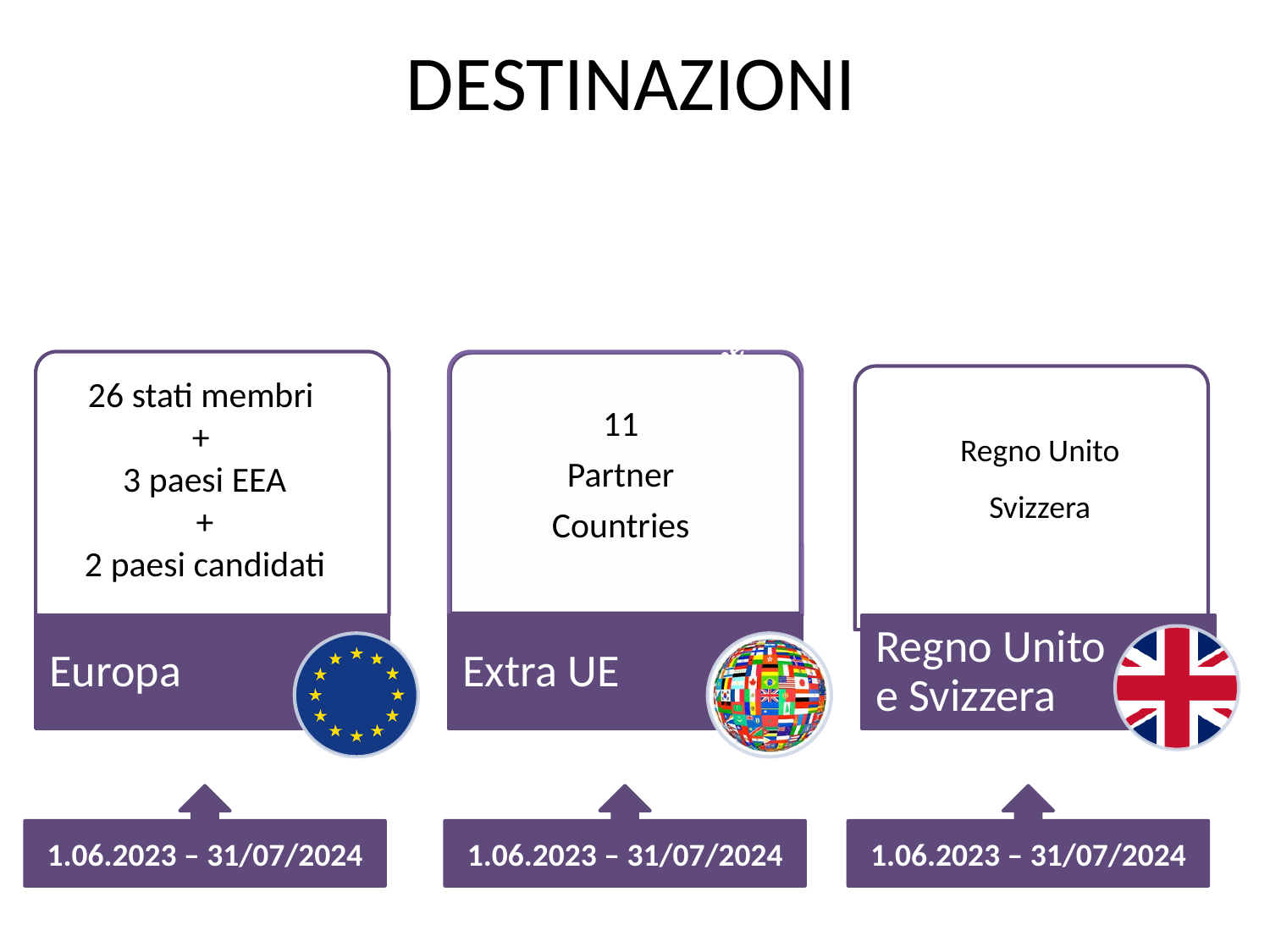

# DESTINAZIONI
Europa

Extra UE
Regno Unito e Svizzera
 1 semestre
26 stati membri
+
3 paesi EEA
+
2 paesi candidati

Regno Unito
Svizzera

11
Partner
Countries

1.06.2023 – 31/07/2024
1.06.2023 – 31/07/2024
1.06.2023 – 31/07/2024